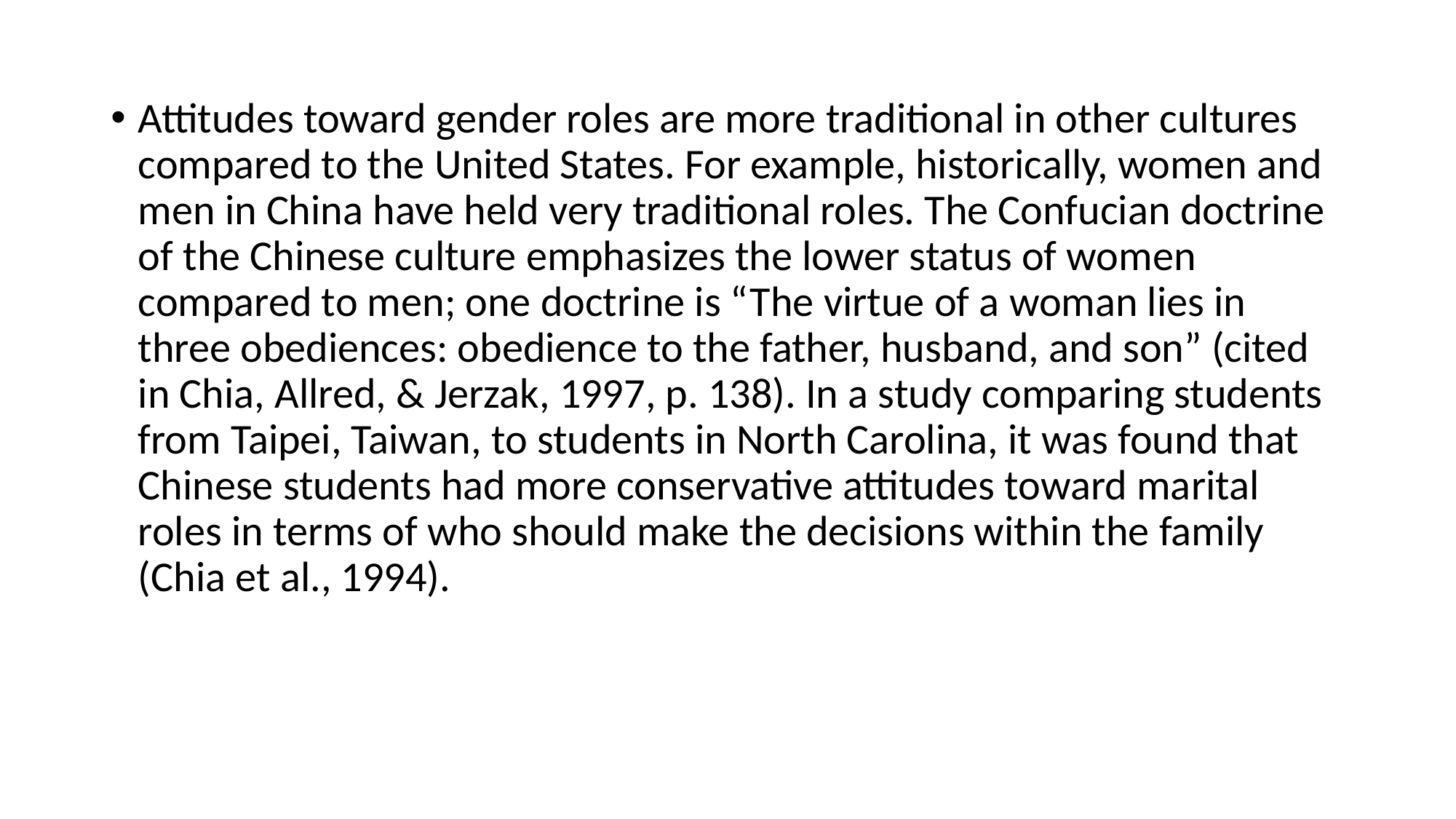

Attitudes toward gender roles are more traditional in other cultures compared to the United States. For example, historically, women and men in China have held very traditional roles. The Confucian doctrine of the Chinese culture emphasizes the lower status of women compared to men; one doctrine is “The virtue of a woman lies in three obediences: obedience to the father, husband, and son” (cited in Chia, Allred, & Jerzak, 1997, p. 138). In a study comparing students from Taipei, Taiwan, to students in North Carolina, it was found that Chinese students had more conservative attitudes toward marital roles in terms of who should make the decisions within the family (Chia et al., 1994).